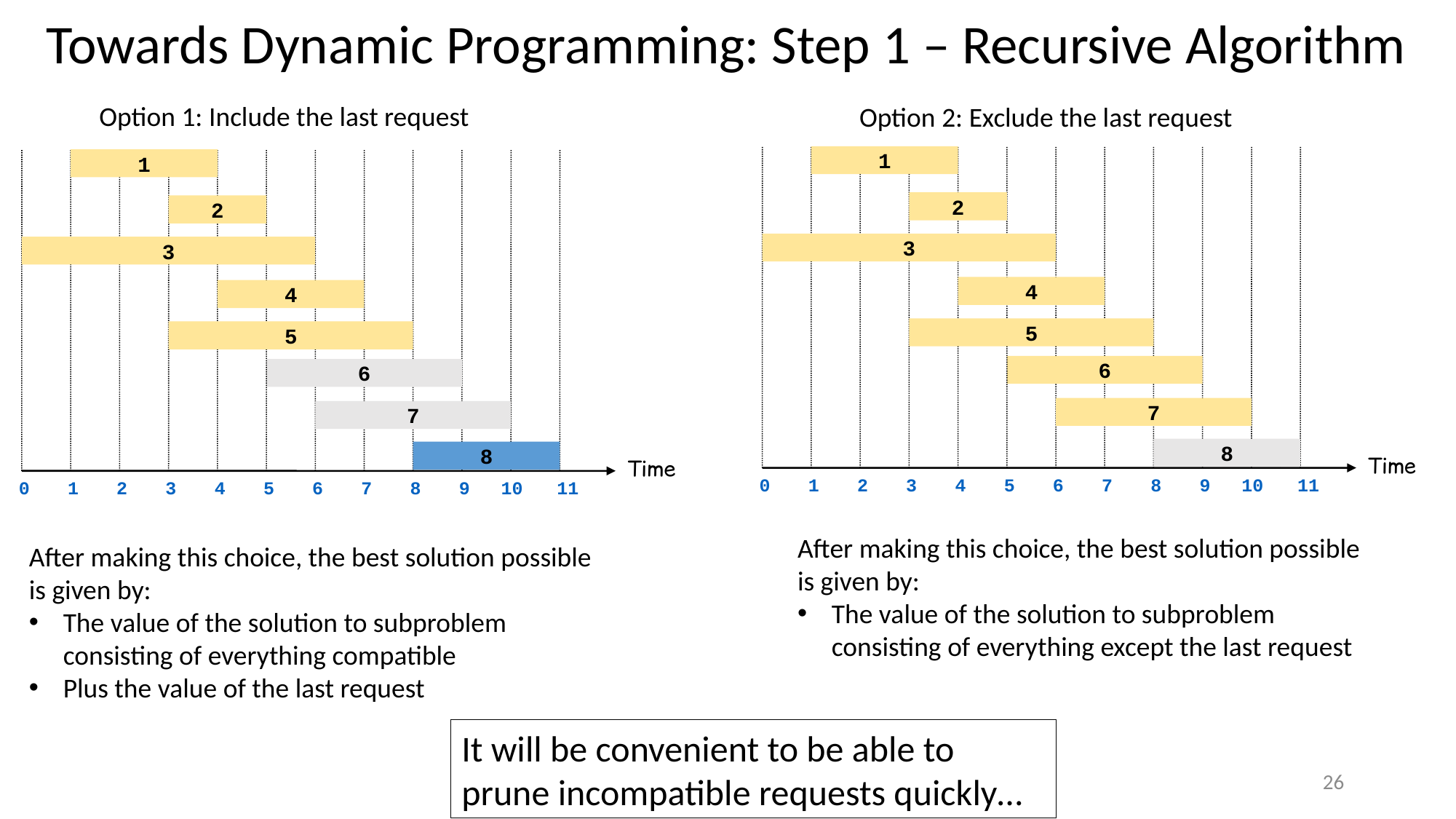

# Towards Dynamic Programming: Step 1 – Recursive Algorithm
Option 1: Include the last request
Option 2: Exclude the last request
1
2
3
4

5
6
7
8
Time

11
0
1
2
3
4
5
6
7
8
9
10

1
2
3
4

5
6
7
8
Time

11
0
1
2
3
4
5
6
7
8
9
10

After making this choice, the best solution possible is given by:
The value of the solution to subproblem consisting of everything except the last request

After making this choice, the best solution possible is given by:
The value of the solution to subproblem consisting of everything compatible
Plus the value of the last request

It will be convenient to be able to prune incompatible requests quickly…
26